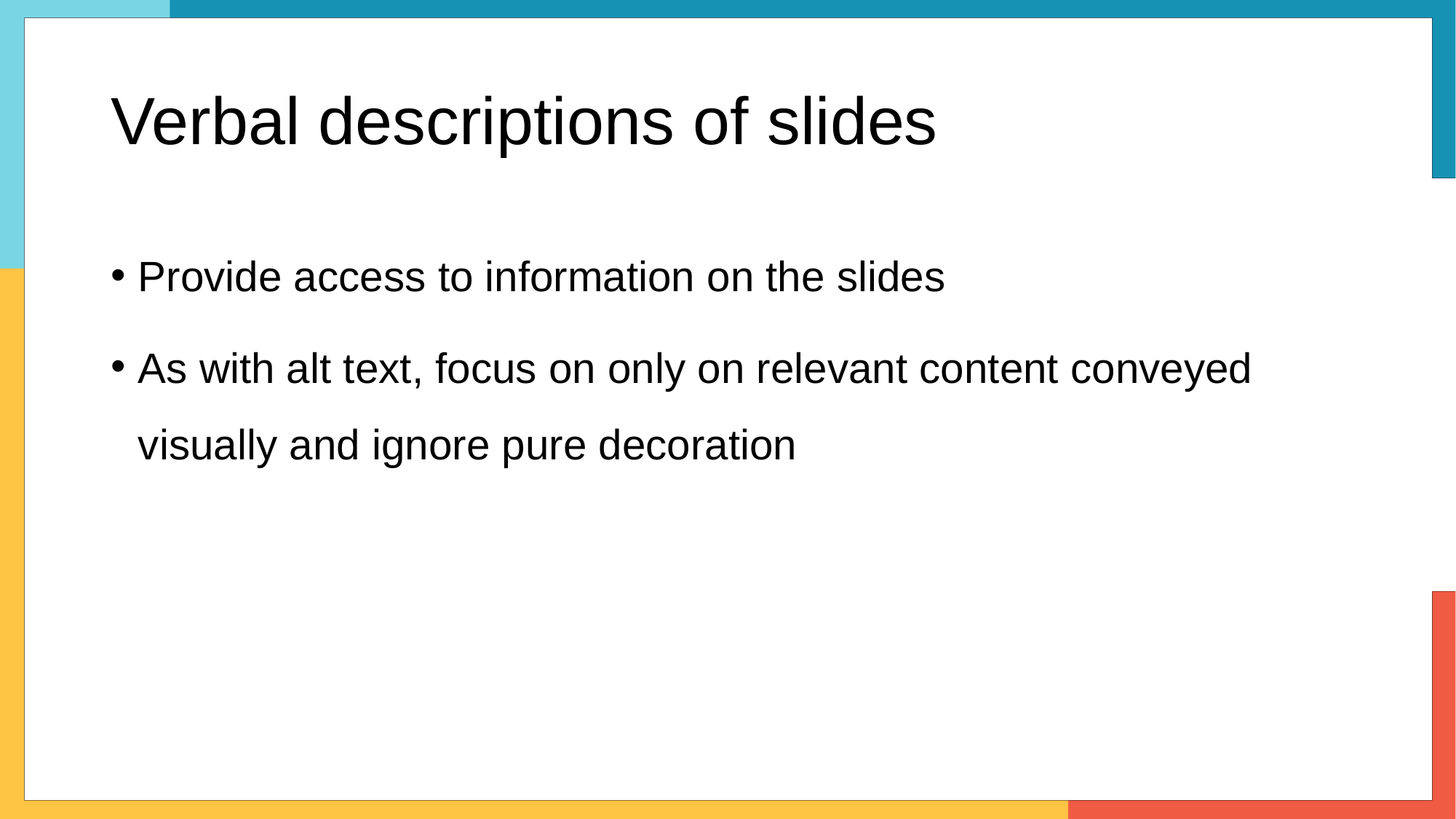

# Verbal descriptions of slides
Provide access to information on the slides
As with alt text, focus on only on relevant content conveyed visually and ignore pure decoration